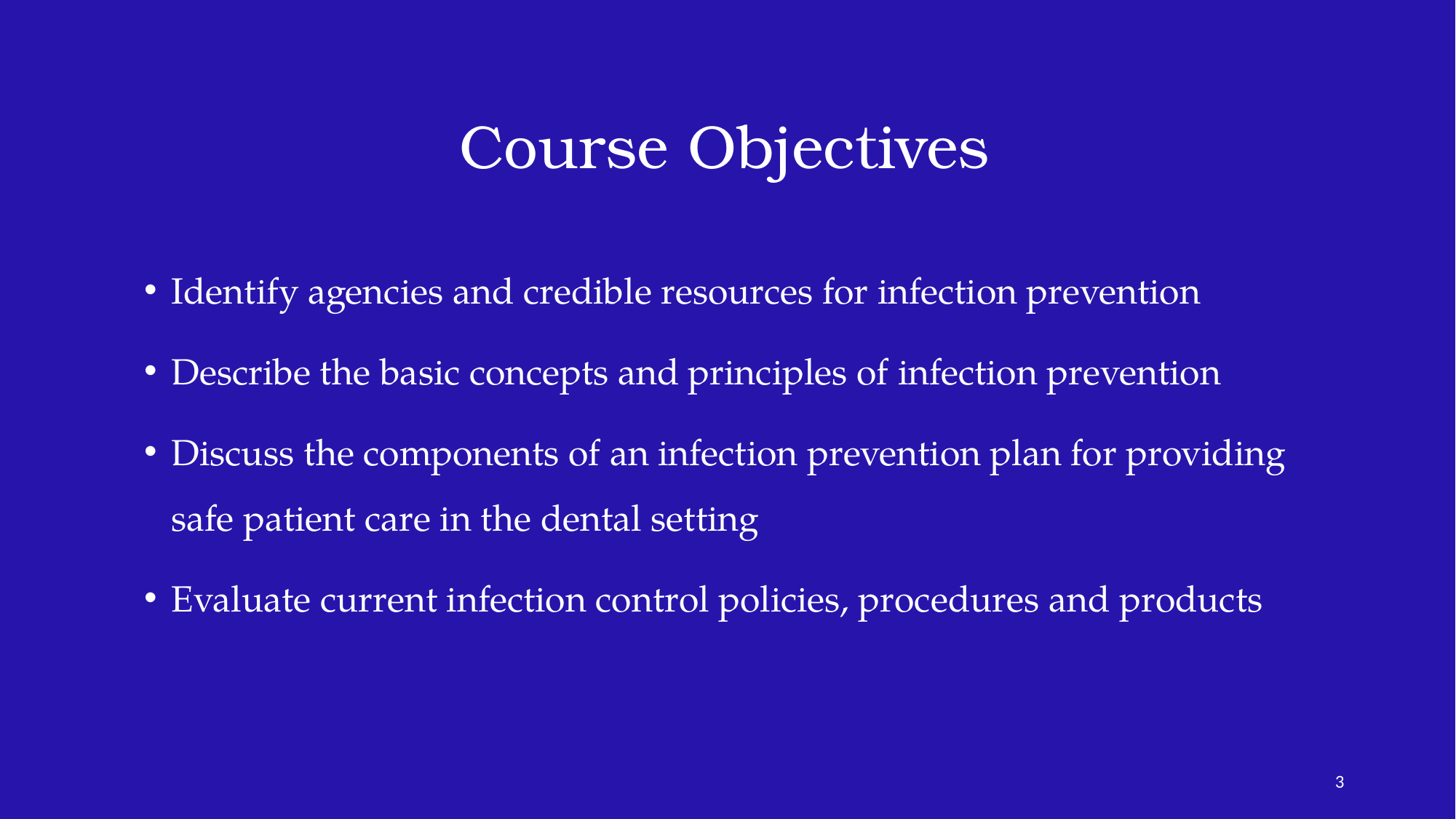

# Course Objectives
Identify agencies and credible resources for infection prevention
Describe the basic concepts and principles of infection prevention
Discuss the components of an infection prevention plan for providing  safe patient care in the dental setting
Evaluate current infection control policies, procedures and products

3